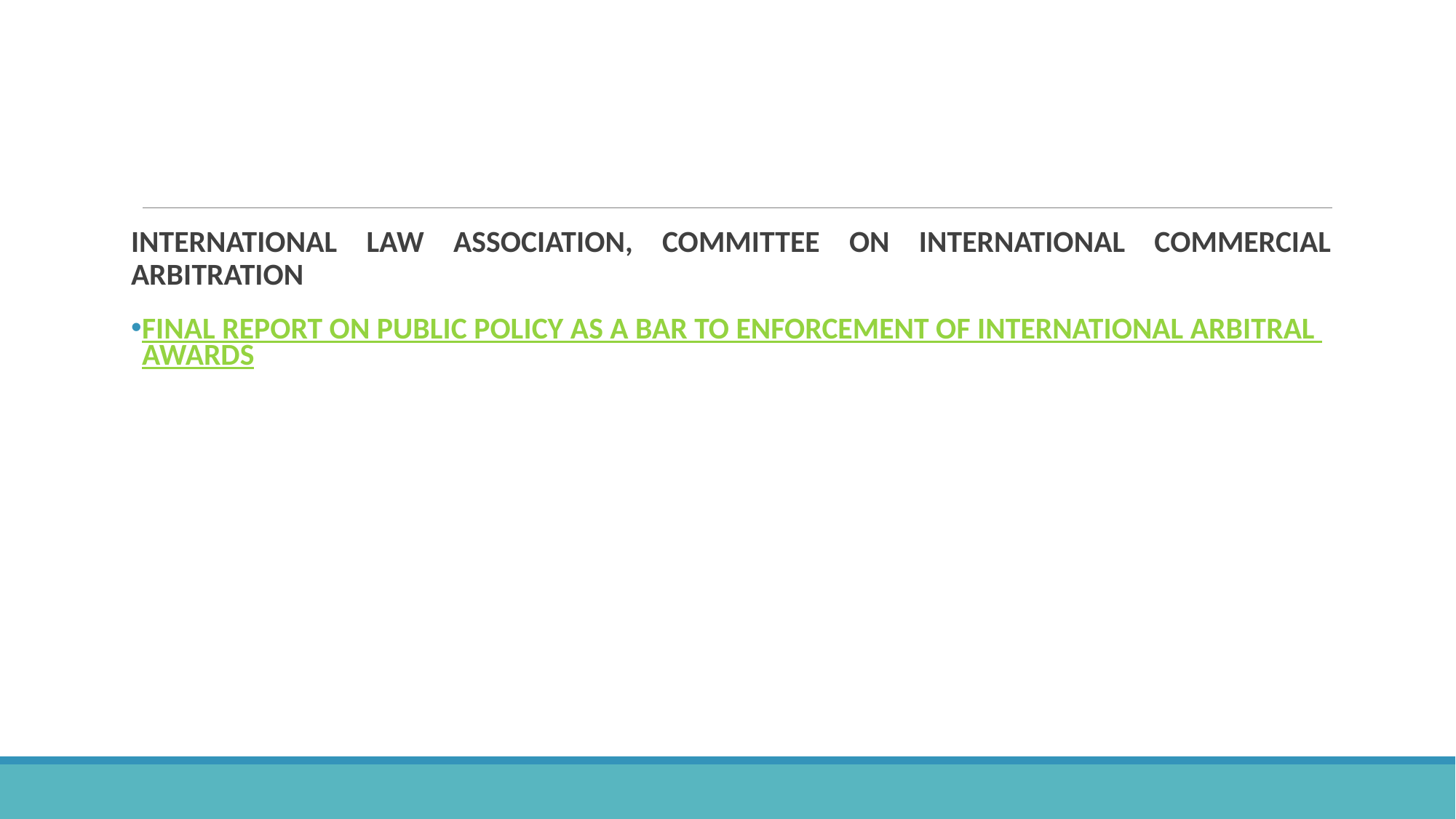

#
INTERNATIONAL LAW ASSOCIATION, COMMITTEE ON INTERNATIONAL COMMERCIAL ARBITRATION
FINAL REPORT ON PUBLIC POLICY AS A BAR TO ENFORCEMENT OF INTERNATIONAL ARBITRAL AWARDS